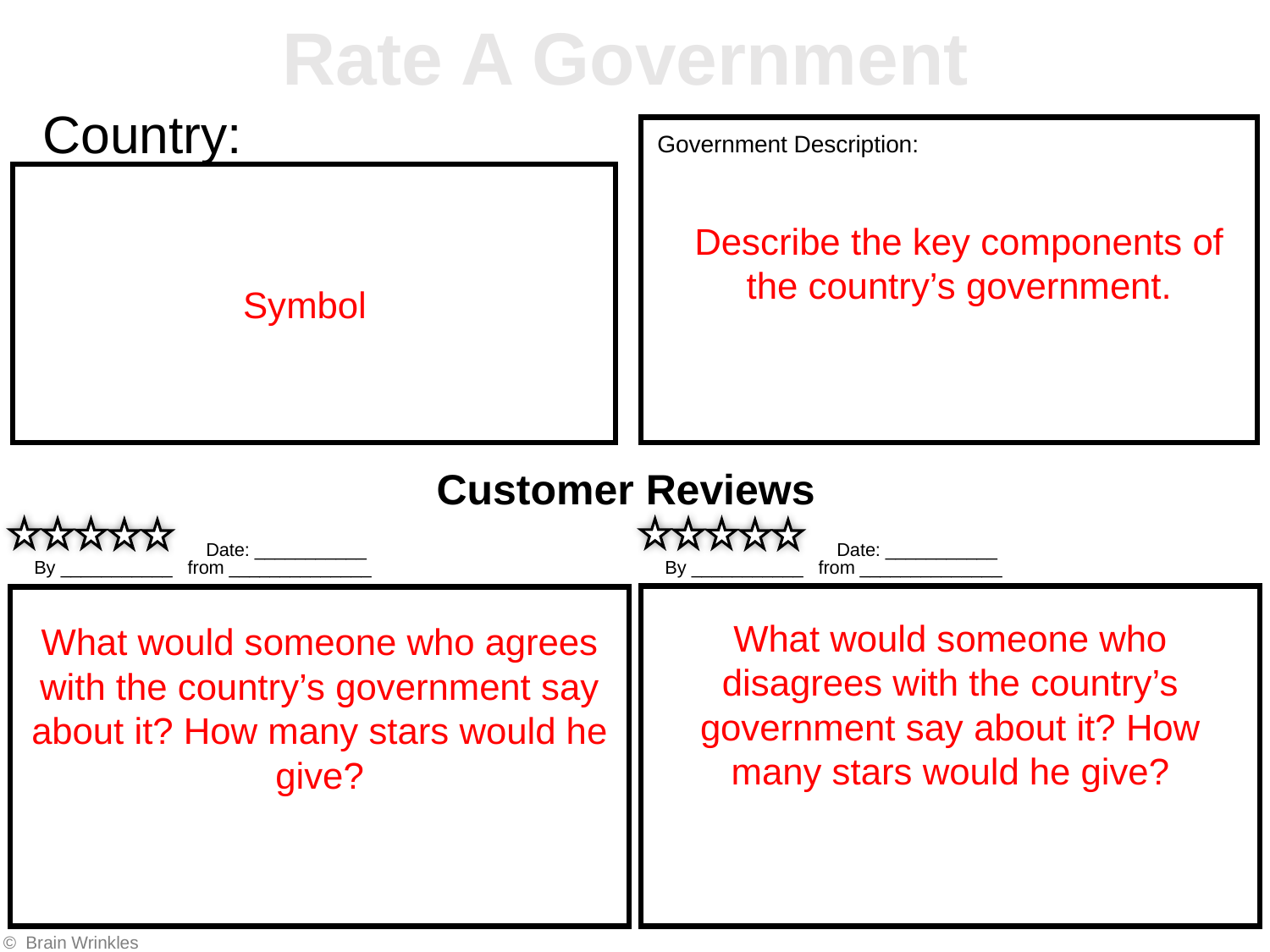

Rate A Government
Country: __________________________

Government Description:

Describe the key components of the country’s government.
Symbol
Customer Reviews

Date: ___________
Date: ___________
By ___________   from ______________
By ___________   from ______________

What would someone who disagrees with the country’s government say about it? How many stars would he give?
What would someone who agrees with the country’s government say about it? How many stars would he give?
©  Brain Wrinkles